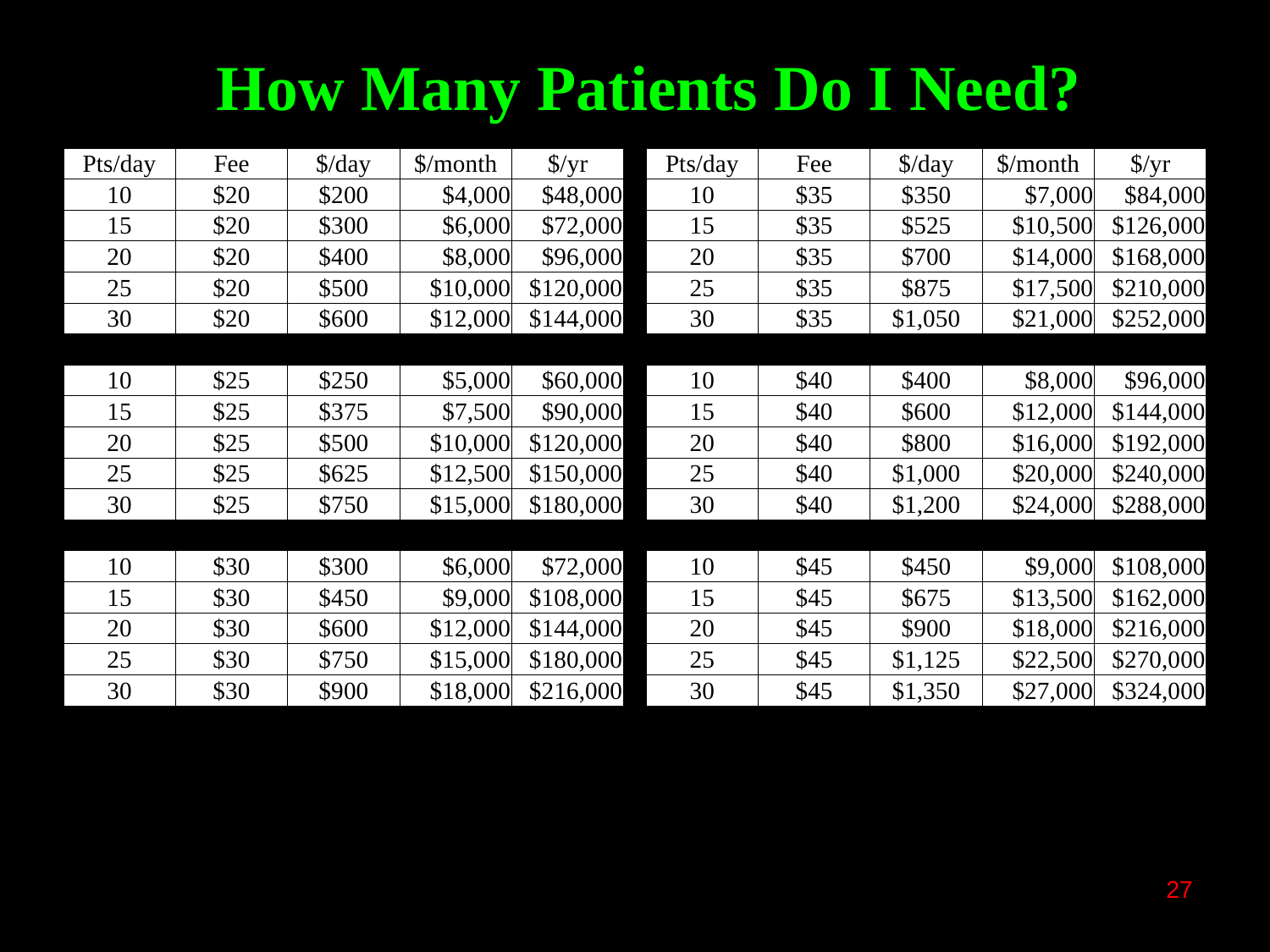

How Many Patients Do I Need?
| Pts/day | Fee | $/day | $/month | $/yr |  | Pts/day | Fee | $/day | $/month | $/yr |
| --- | --- | --- | --- | --- | --- | --- | --- | --- | --- | --- |
| 10 | $20 | $200 | $4,000 | $48,000 |  | 10 | $35 | $350 | $7,000 | $84,000 |
| 15 | $20 | $300 | $6,000 | $72,000 |  | 15 | $35 | $525 | $10,500 | $126,000 |
| 20 | $20 | $400 | $8,000 | $96,000 |  | 20 | $35 | $700 | $14,000 | $168,000 |
| 25 | $20 | $500 | $10,000 | $120,000 |  | 25 | $35 | $875 | $17,500 | $210,000 |
| 30 | $20 | $600 | $12,000 | $144,000 |  | 30 | $35 | $1,050 | $21,000 | $252,000 |
|  |  |  |  |  |  |  |  |  |  |  |
| 10 | $25 | $250 | $5,000 | $60,000 |  | 10 | $40 | $400 | $8,000 | $96,000 |
| 15 | $25 | $375 | $7,500 | $90,000 |  | 15 | $40 | $600 | $12,000 | $144,000 |
| 20 | $25 | $500 | $10,000 | $120,000 |  | 20 | $40 | $800 | $16,000 | $192,000 |
| 25 | $25 | $625 | $12,500 | $150,000 |  | 25 | $40 | $1,000 | $20,000 | $240,000 |
| 30 | $25 | $750 | $15,000 | $180,000 |  | 30 | $40 | $1,200 | $24,000 | $288,000 |
|  |  |  |  |  |  |  |  |  |  |  |
| 10 | $30 | $300 | $6,000 | $72,000 |  | 10 | $45 | $450 | $9,000 | $108,000 |
| 15 | $30 | $450 | $9,000 | $108,000 |  | 15 | $45 | $675 | $13,500 | $162,000 |
| 20 | $30 | $600 | $12,000 | $144,000 |  | 20 | $45 | $900 | $18,000 | $216,000 |
| 25 | $30 | $750 | $15,000 | $180,000 |  | 25 | $45 | $1,125 | $22,500 | $270,000 |
| 30 | $30 | $900 | $18,000 | $216,000 |  | 30 | $45 | $1,350 | $27,000 | $324,000 |
27